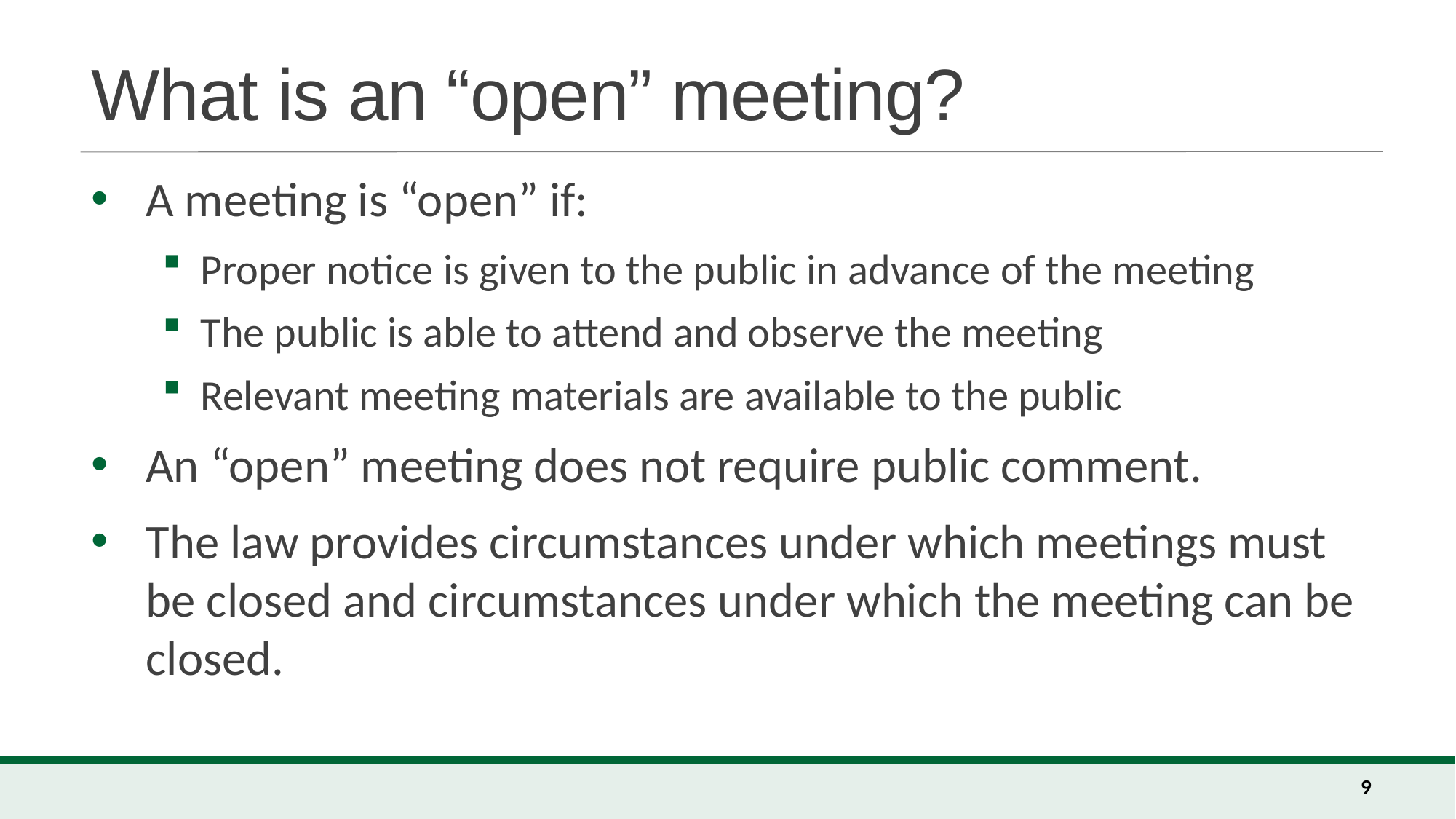

# What is an “open” meeting?
A meeting is “open” if:
Proper notice is given to the public in advance of the meeting
The public is able to attend and observe the meeting
Relevant meeting materials are available to the public
An “open” meeting does not require public comment.
The law provides circumstances under which meetings must be closed and circumstances under which the meeting can be closed.

9